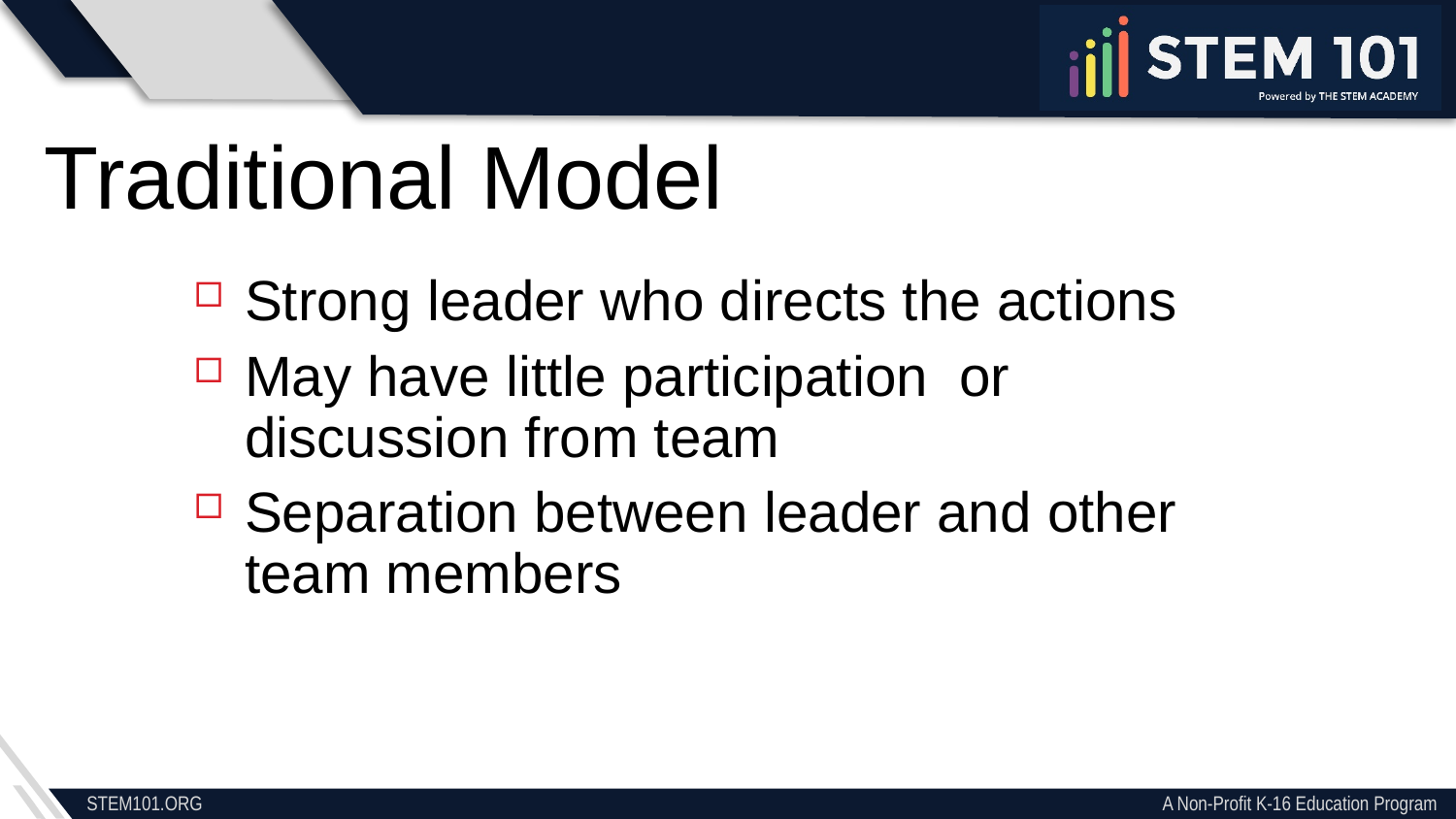

Traditional Model
Strong leader who directs the actions
May have little participation  or discussion from team
Separation between leader and other team members